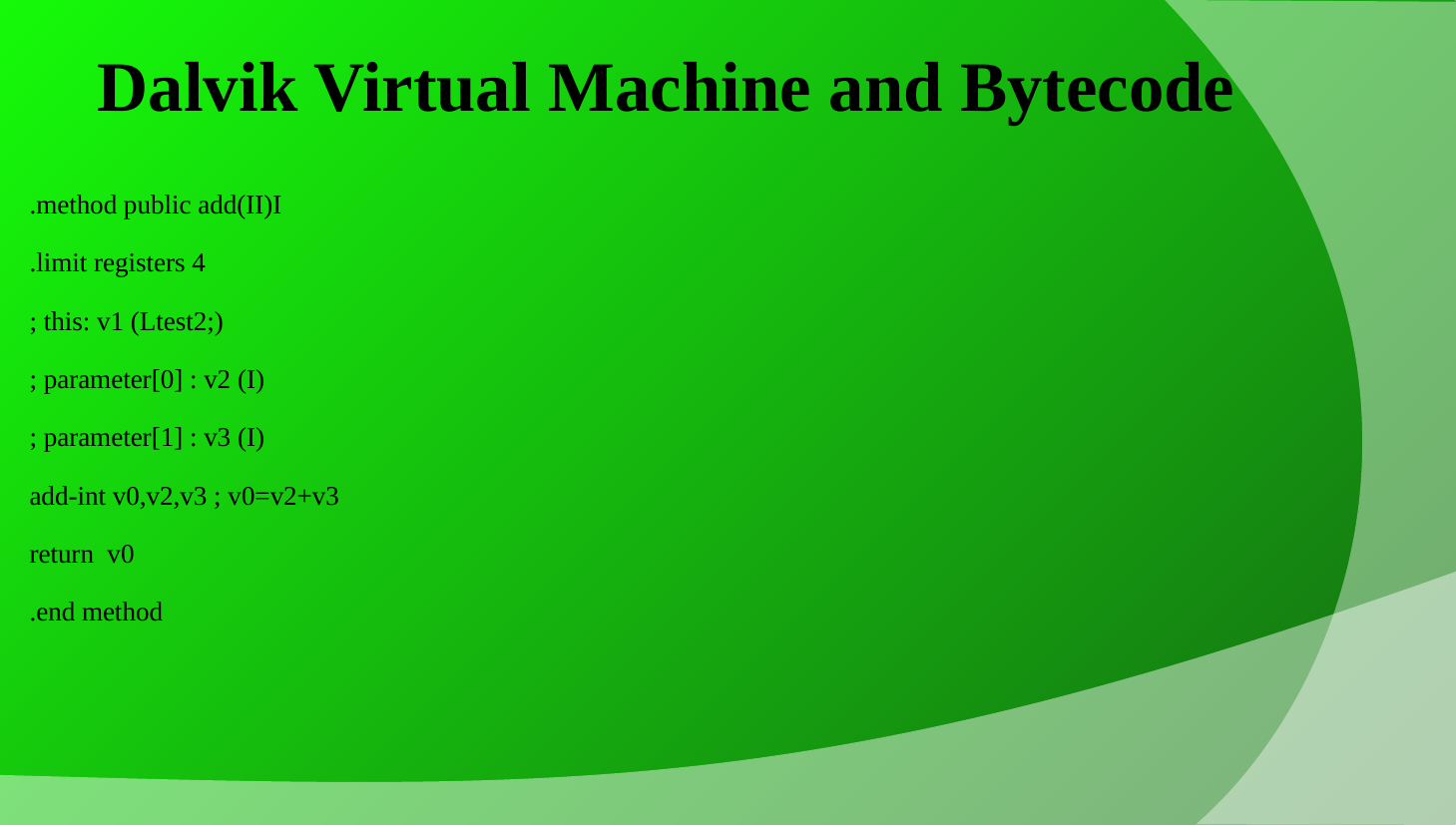

# Dalvik Virtual Machine and Bytecode
.method public add(II)I
.limit registers 4
; this: v1 (Ltest2;)
; parameter[0] : v2 (I)
; parameter[1] : v3 (I)
add-int v0,v2,v3 ; v0=v2+v3
return  v0
.end method